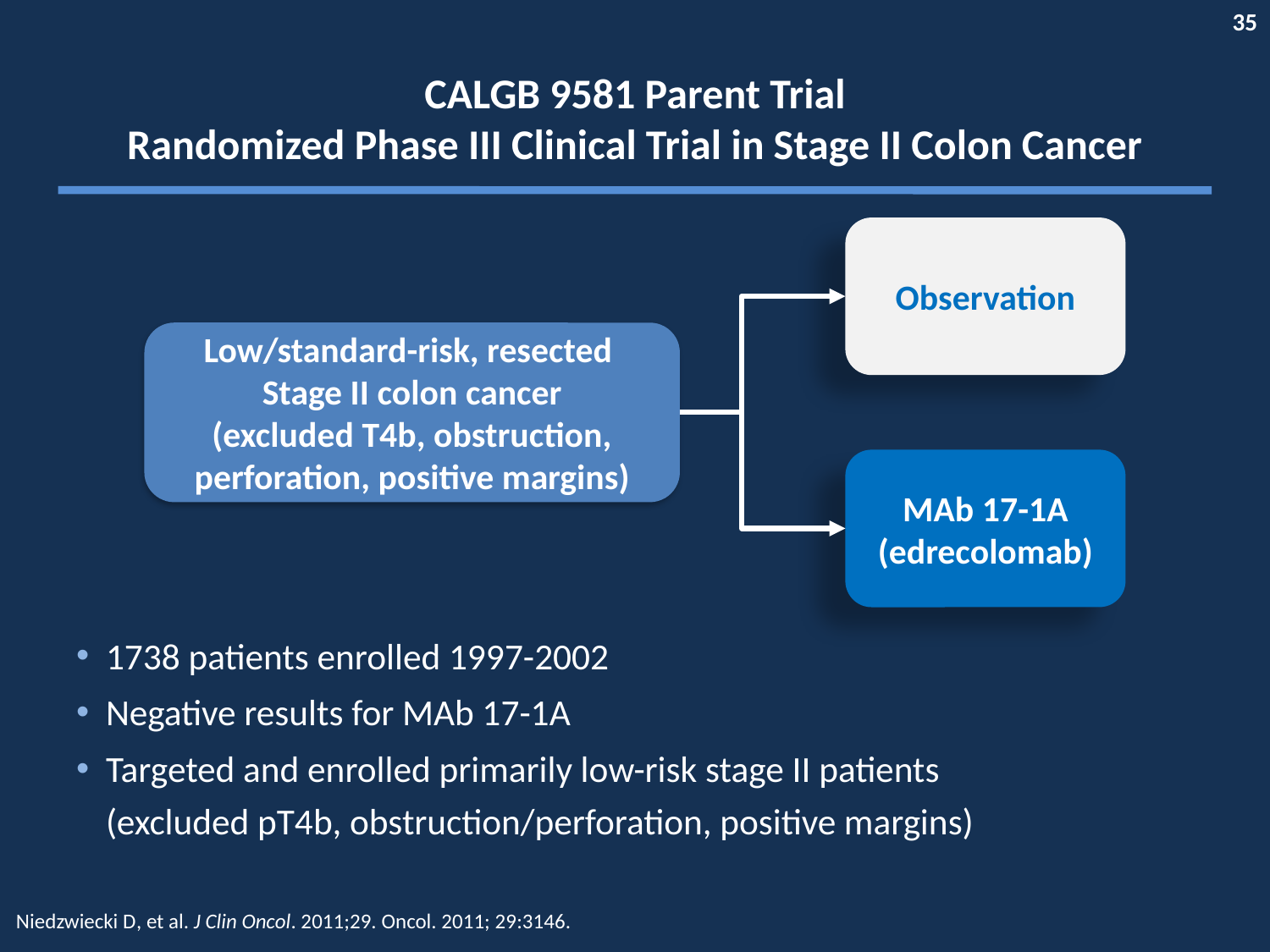

# CALGB 9581 Parent Trial Randomized Phase III Clinical Trial in Stage II Colon Cancer
Observation
Low/standard-risk, resected
Stage II colon cancer
(excluded T4b, obstruction, perforation, positive margins)
MAb 17-1A
(edrecolomab)
1738 patients enrolled 1997-2002
Negative results for MAb 17-1A
Targeted and enrolled primarily low-risk stage II patients
(excluded pT4b, obstruction/perforation, positive margins)
Niedzwiecki D, et al. J Clin Oncol. 2011;29. Oncol. 2011; 29:3146.